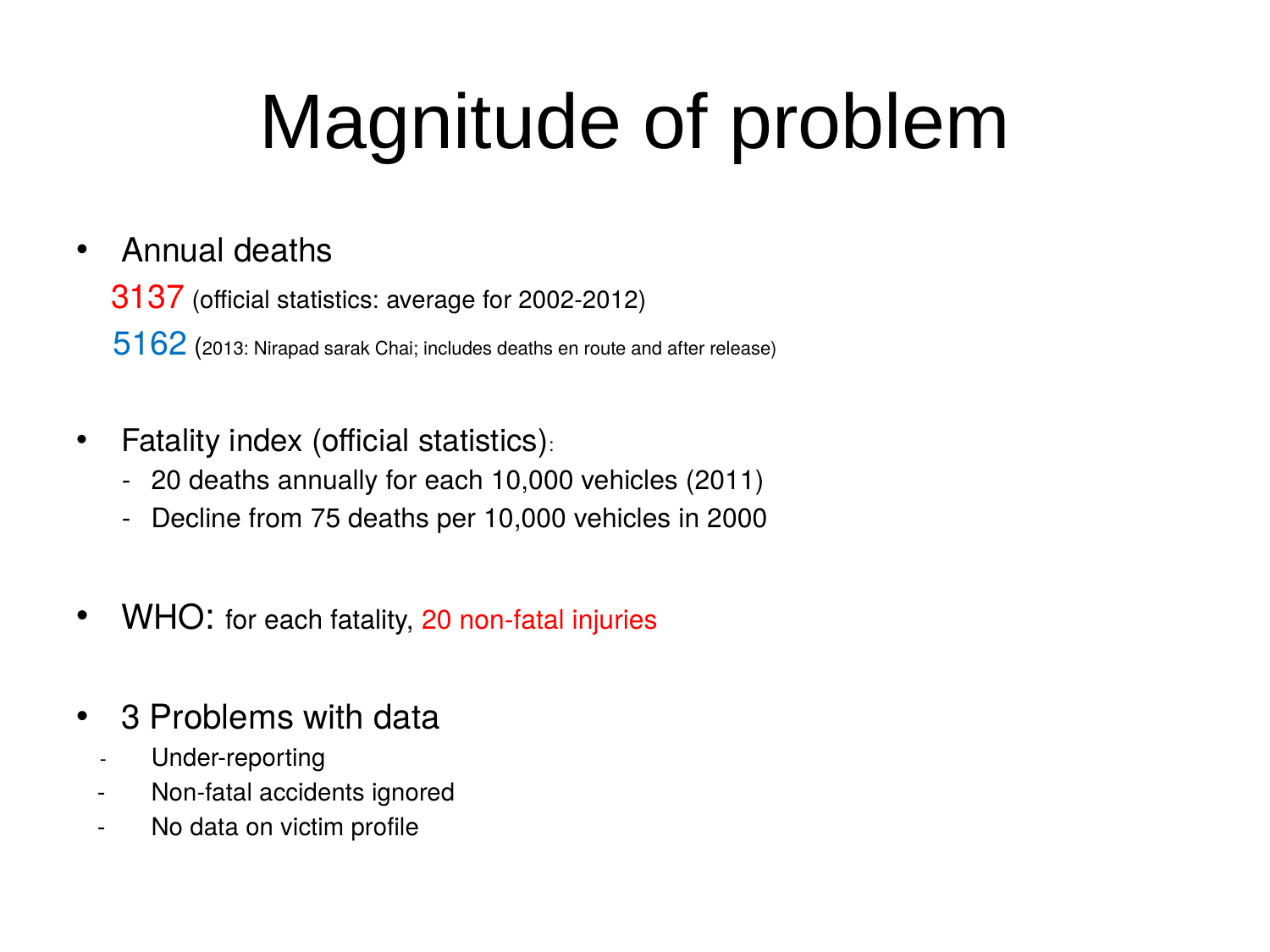

# Magnitude of problem
Annual deaths
     3137 (official statistics: average for 2002-2012)
    5162 (2013: Nirapad sarak Chai; includes deaths en route and after release)

Fatality index (official statistics):
      -	20 deaths annually for each 10,000 vehicles (2011)
      -	Decline from 75 deaths per 10,000 vehicles in 2000

WHO: for each fatality, 20 non-fatal injuries

3 Problems with data
    -	Under-reporting
   -	Non-fatal accidents ignored
   -	No data on victim profile